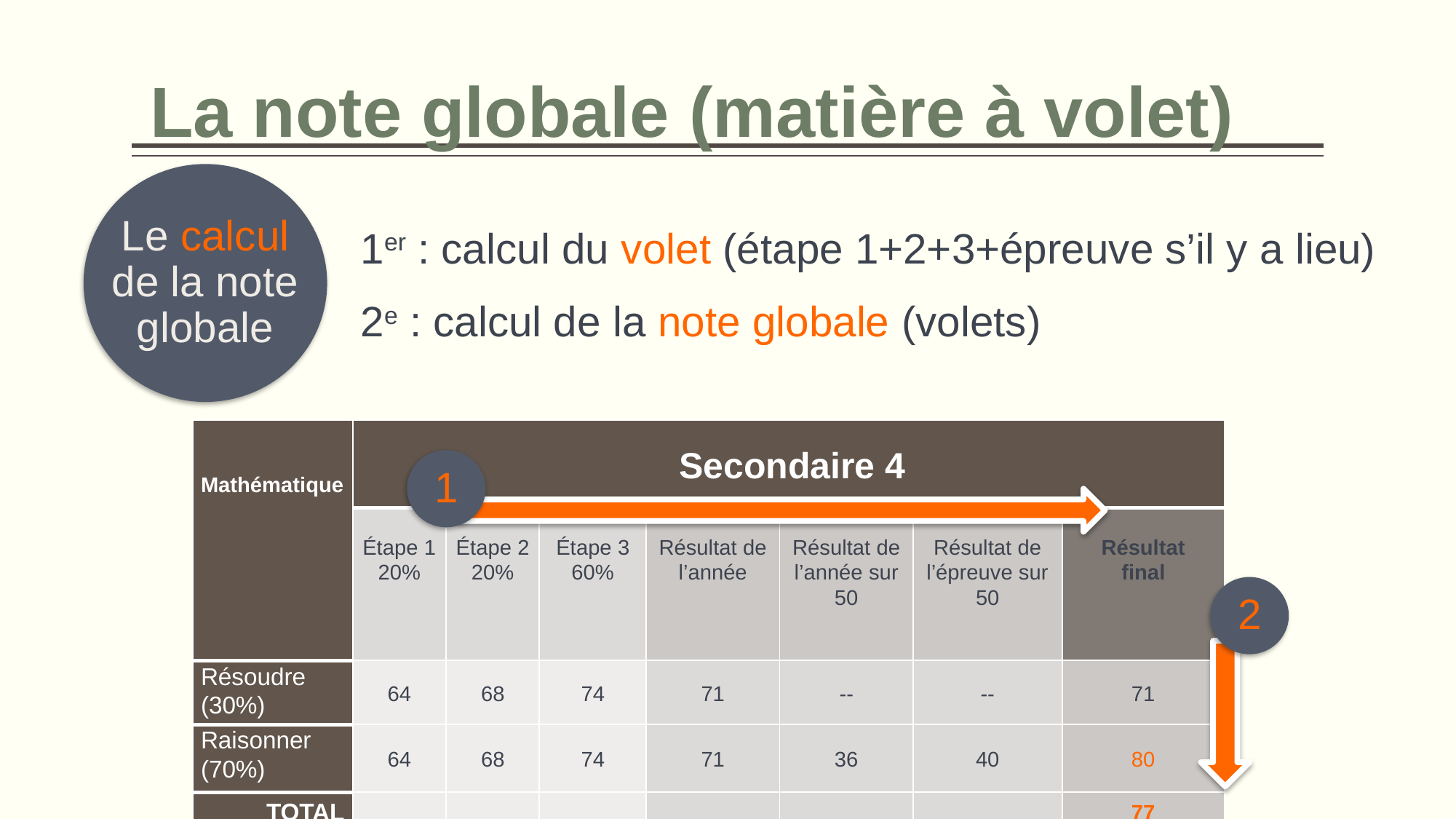

La note globale (matière à volet)

Le calcul de la note globale
1er : calcul du volet (étape 1+2+3+épreuve s’il y a lieu)
2e : calcul de la note globale (volets)

| Mathématique | Secondaire 4 |  |  |  |  |  |  |
| --- | --- | --- | --- | --- | --- | --- | --- |
|  | Étape 1 20% | Étape 2 20% | Étape 3 60% | Résultat de l’année | Résultat de l’année sur 50 | Résultat de l’épreuve sur 50 | Résultat final |
| Résoudre (30%) | 64 | 68 | 74 | 71 | -- | -- | 71 |
| Raisonner (70%) | 64 | 68 | 74 | 71 | 36 | 40 | 80 |
| TOTAL |  |  |  |  |  |  | 77 |

1

2